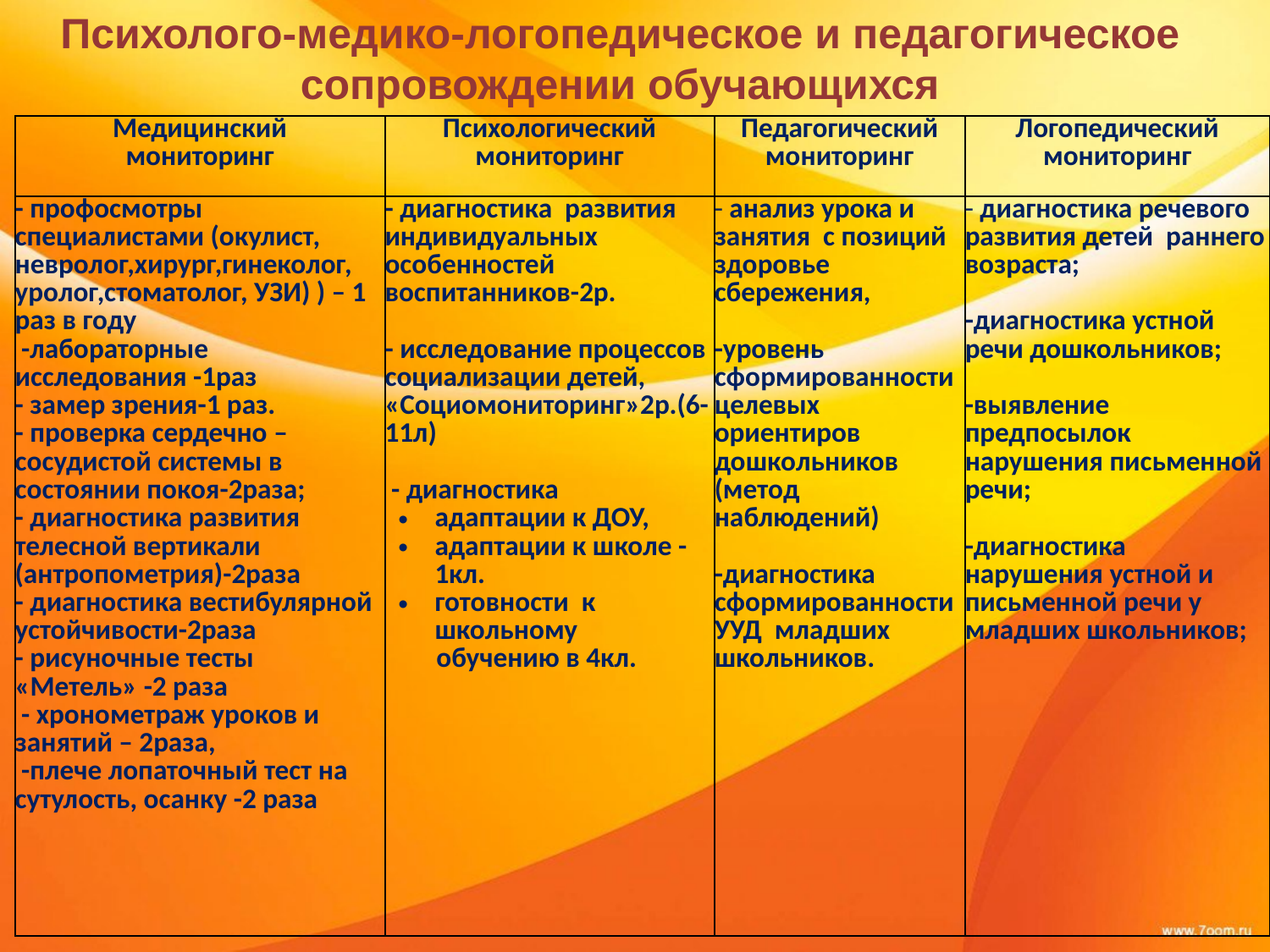

Психолого-медико-логопедическое и педагогическое сопровождении обучающихся
| Медицинский мониторинг | Психологический мониторинг | Педагогический мониторинг | Логопедический мониторинг |
| --- | --- | --- | --- |
| - профосмотры специалистами (окулист, невролог,хирург,гинеколог, уролог,стоматолог, УЗИ) ) – 1 раз в году -лабораторные исследования -1раз - замер зрения-1 раз. - проверка сердечно – сосудистой системы в состоянии покоя-2раза; - диагностика развития телесной вертикали (антропометрия)-2раза - диагностика вестибулярной устойчивости-2раза - рисуночные тесты «Метель» -2 раза - хронометраж уроков и занятий – 2раза, -плече лопаточный тест на сутулость, осанку -2 раза | - диагностика развития индивидуальных особенностей воспитанников-2р. - исследование процессов социализации детей, «Социомониторинг»2р.(6-11л) - диагностика адаптации к ДОУ, адаптации к школе -1кл. готовности к школьному обучению в 4кл. | - анализ урока и занятия с позиций здоровье сбережения, -уровень сформированности целевых ориентиров дошкольников (метод наблюдений) -диагностика сформированности УУД младших школьников. | - диагностика речевого развития детей раннего возраста; -диагностика устной речи дошкольников; -выявление предпосылок нарушения письменной речи; -диагностика нарушения устной и письменной речи у младших школьников; |